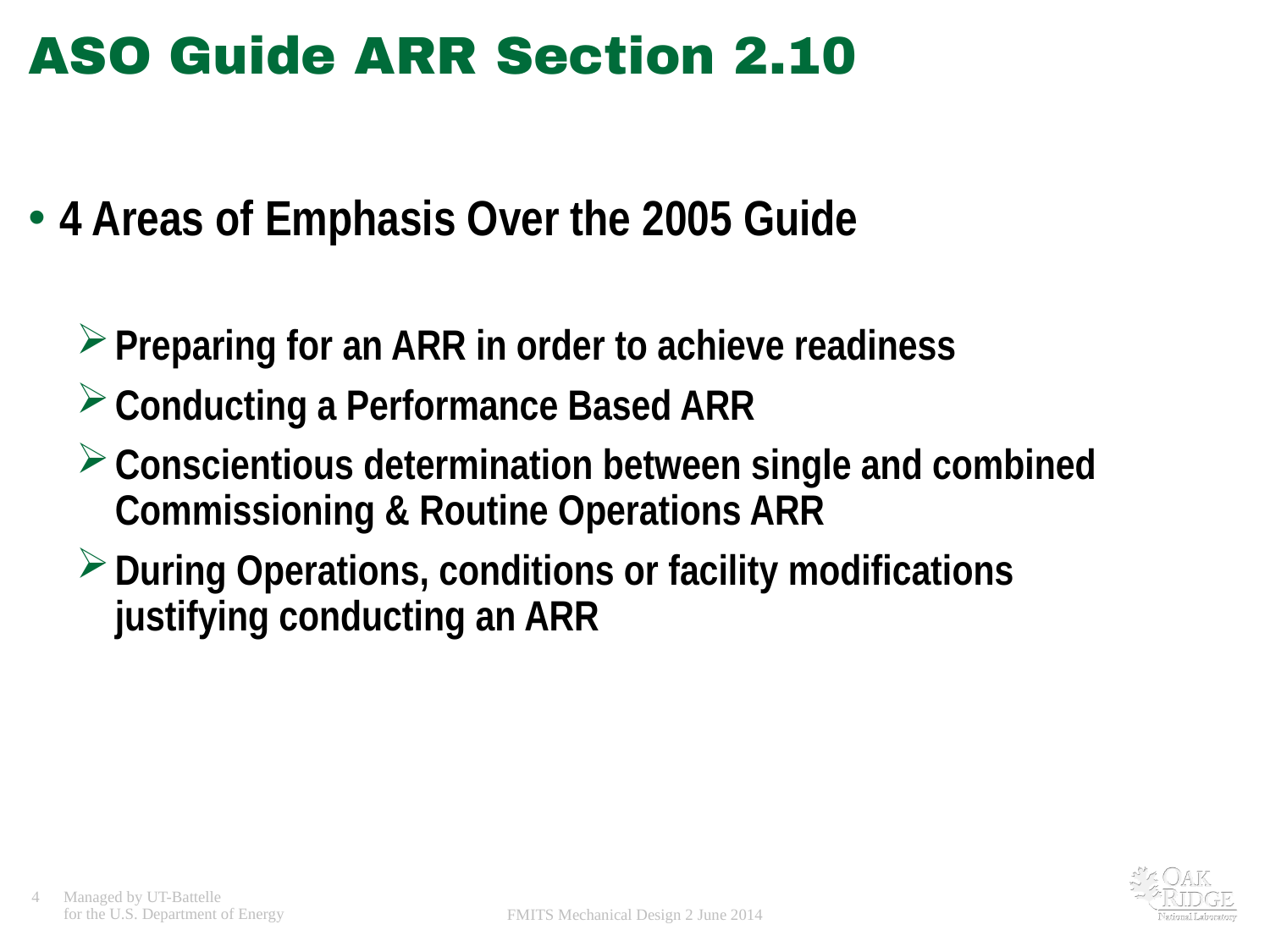

# ASO Guide ARR Section 2.10
4 Areas of Emphasis Over the 2005 Guide

Preparing for an ARR in order to achieve readiness
Conducting a Performance Based ARR
Conscientious determination between single and combined Commissioning & Routine Operations ARR
During Operations, conditions or facility modifications justifying conducting an ARR